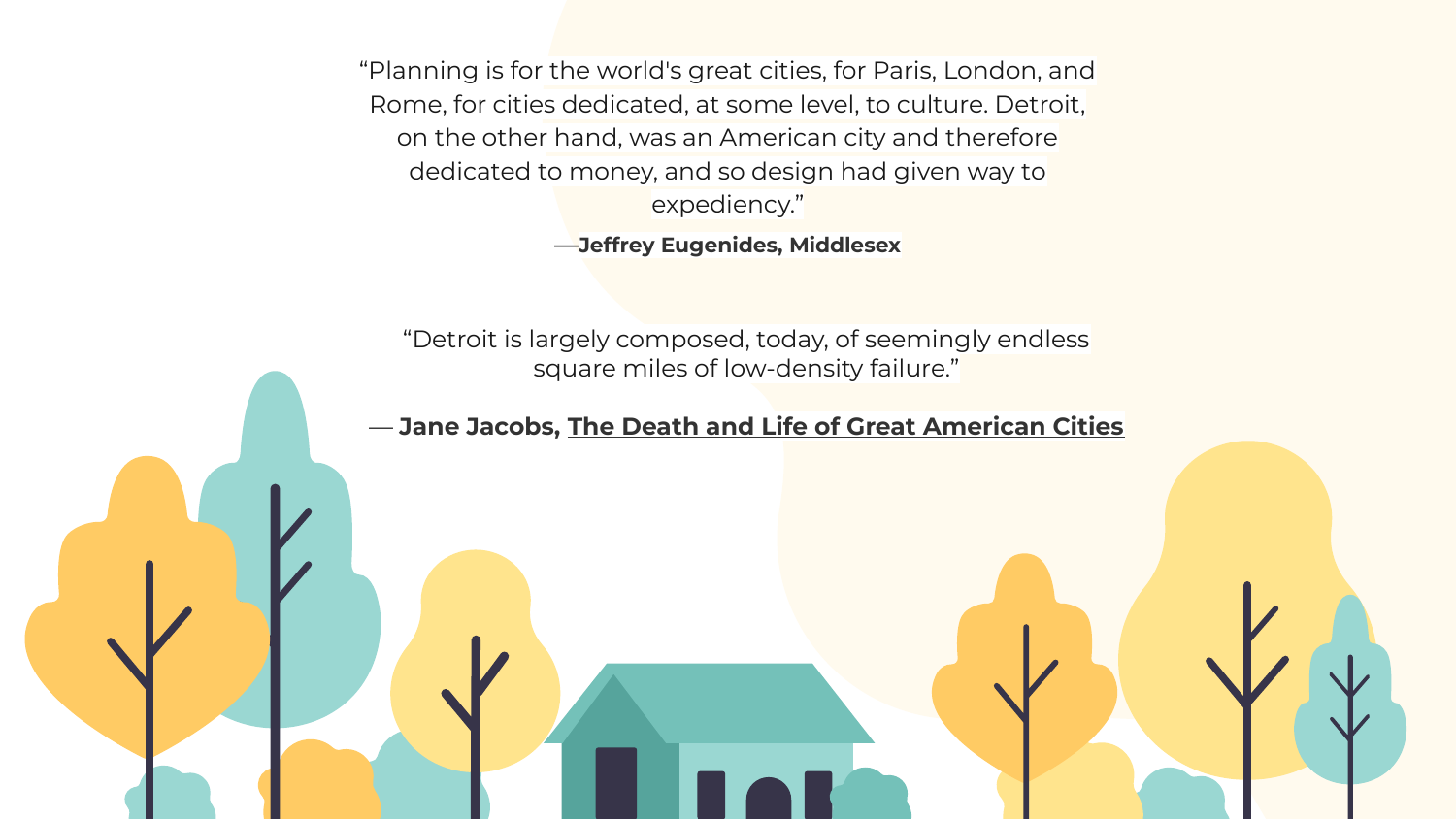

“Planning is for the world's great cities, for Paris, London, and Rome, for cities dedicated, at some level, to culture. Detroit, on the other hand, was an American city and therefore dedicated to money, and so design had given way to expediency.”
# —Jeffrey Eugenides, Middlesex
“Detroit is largely composed, today, of seemingly endless square miles of low-density failure.”

― Jane Jacobs, The Death and Life of Great American Cities